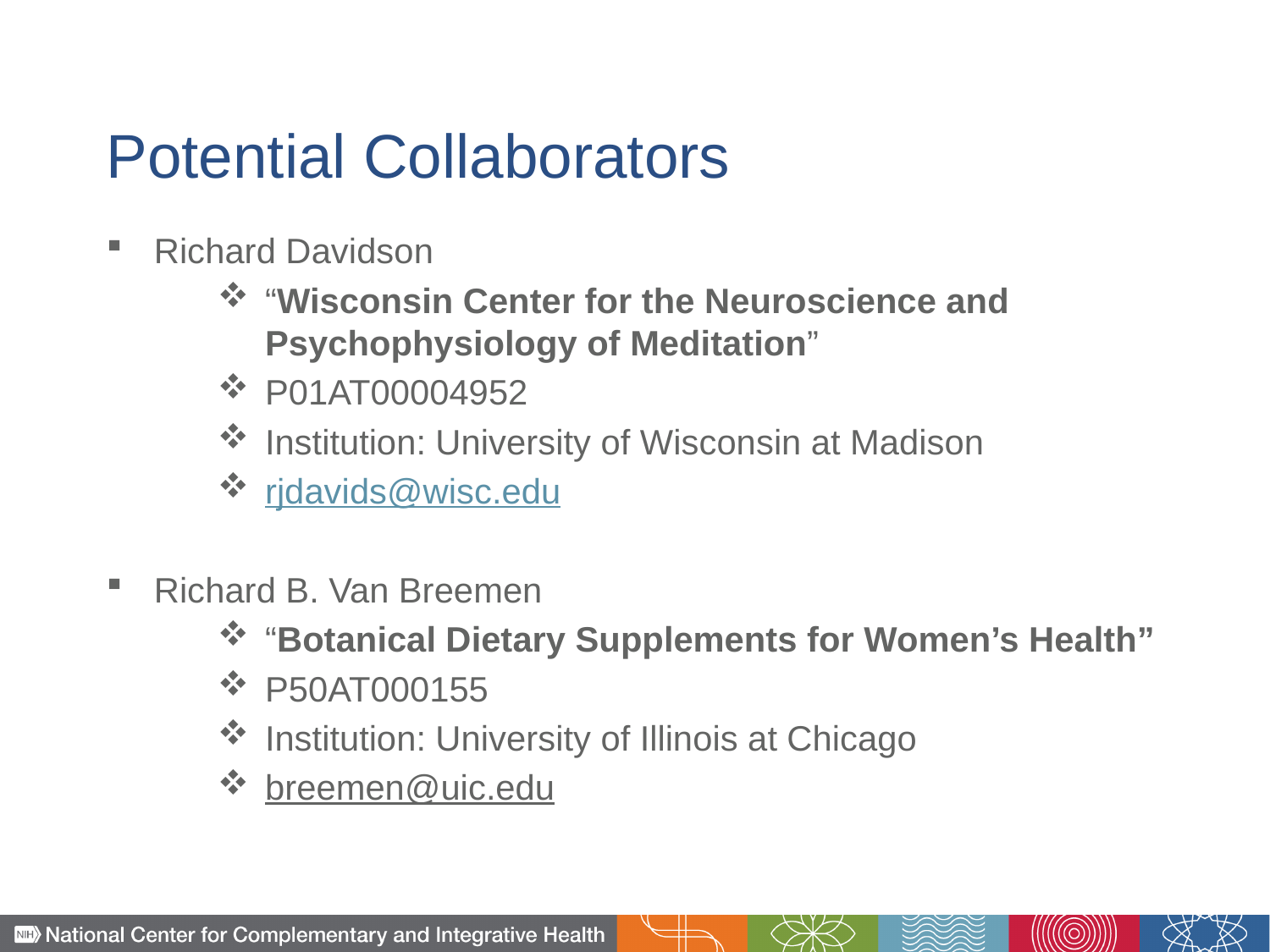

# Potential Collaborators
Richard Davidson
“Wisconsin Center for the Neuroscience and Psychophysiology of Meditation”
P01AT00004952
Institution: University of Wisconsin at Madison
rjdavids@wisc.edu

Richard B. Van Breemen
“Botanical Dietary Supplements for Women’s Health”
P50AT000155
Institution: University of Illinois at Chicago
breemen@uic.edu